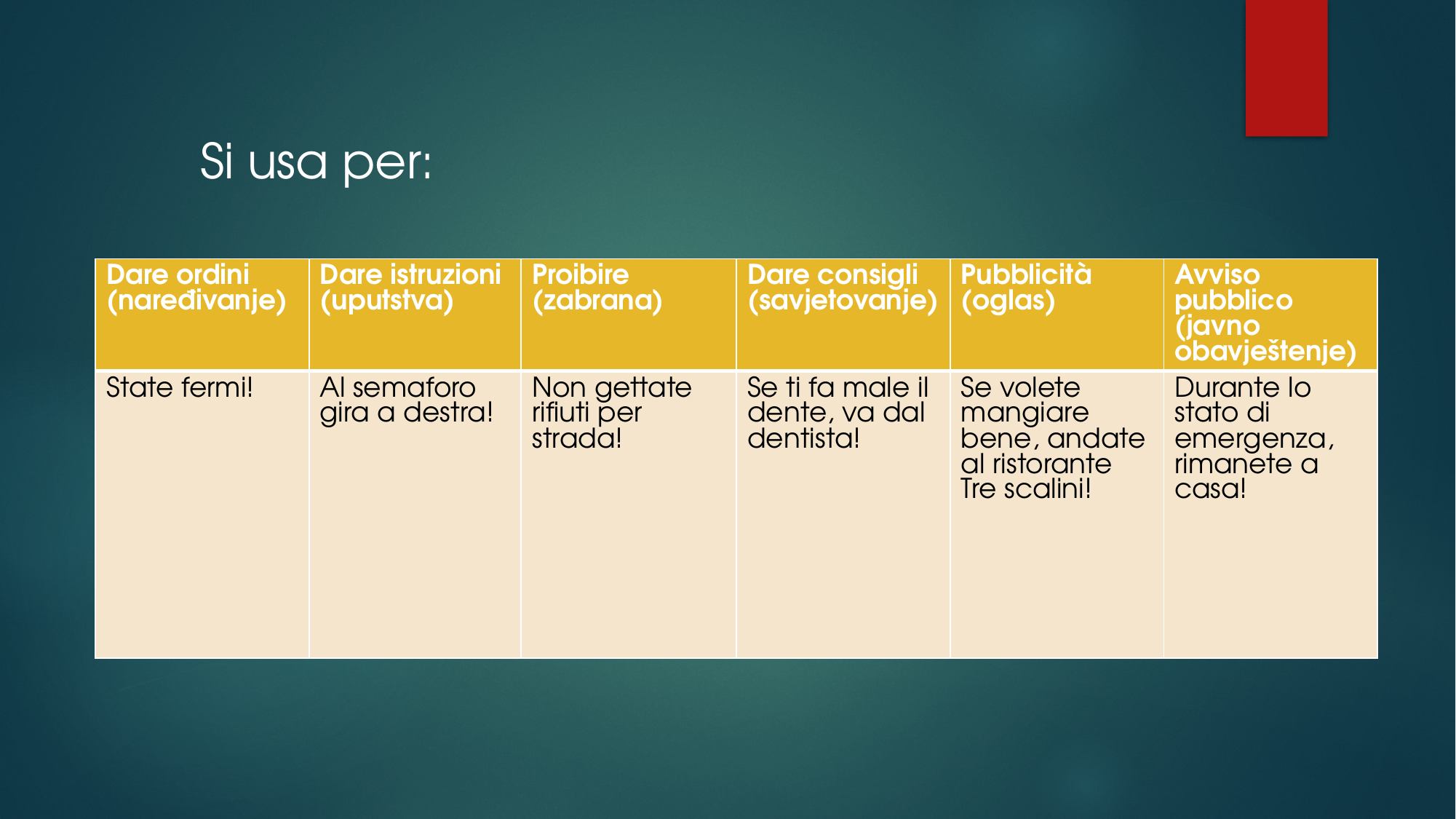

Si usa per:
| Dare ordini (naređivanje) | Dare istruzioni (uputstva) | Proibire (zabrana) | Dare consigli (savjetovanje) | Pubblicità (oglas) | Avviso pubblico (javno obavještenje) |
| --- | --- | --- | --- | --- | --- |
| State fermi! | Al semaforo gira a destra! | Non gettate rifiuti per strada! | Se ti fa male il dente, va dal dentista! | Se volete mangiare bene, andate al ristorante Tre scalini! | Durante lo stato di emergenza, rimanete a casa! |